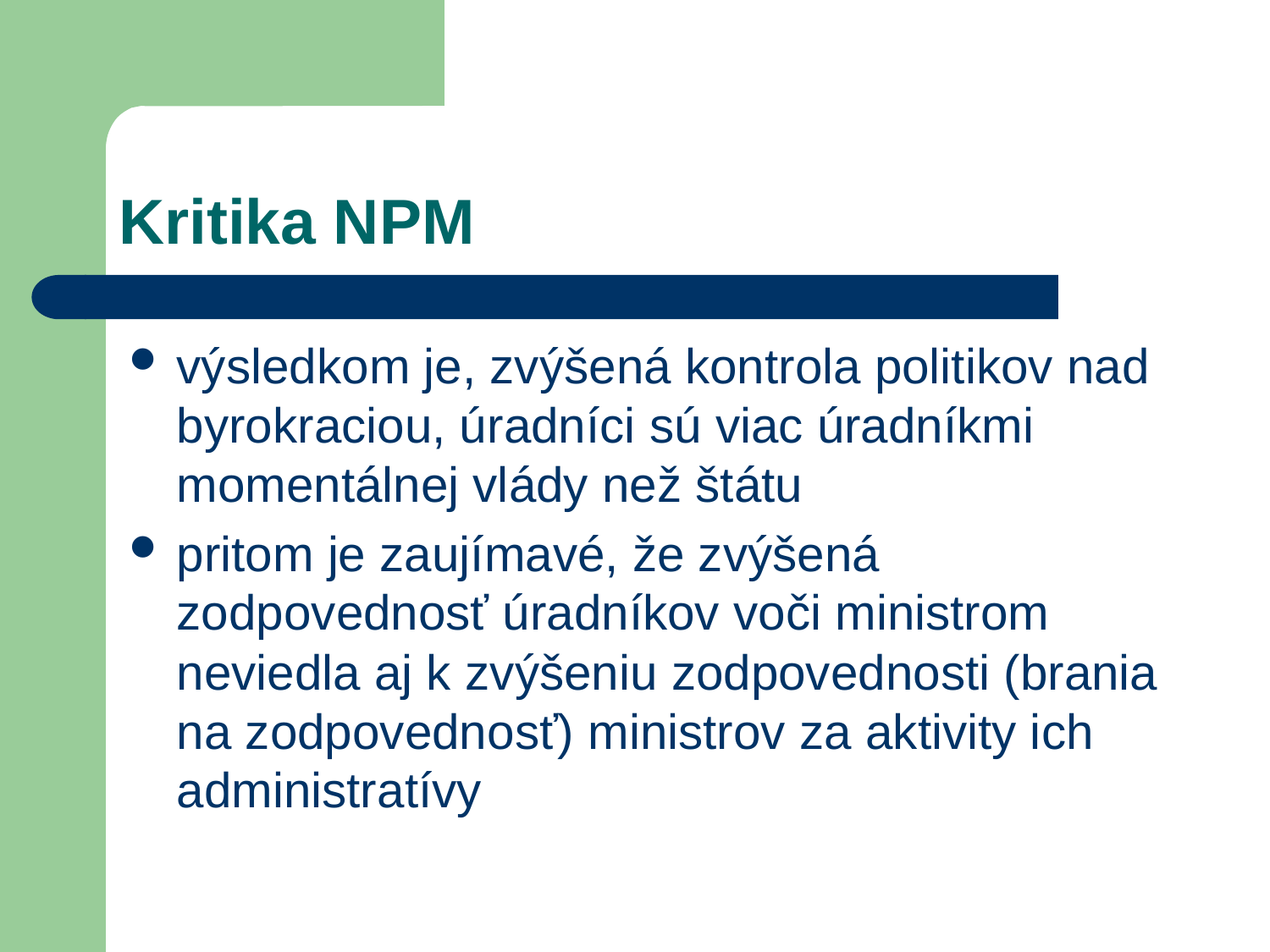

# Kritika NPM
výsledkom je, zvýšená kontrola politikov nad byrokraciou, úradníci sú viac úradníkmi momentálnej vlády než štátu
pritom je zaujímavé, že zvýšená zodpovednosť úradníkov voči ministrom neviedla aj k zvýšeniu zodpovednosti (brania na zodpovednosť) ministrov za aktivity ich administratívy